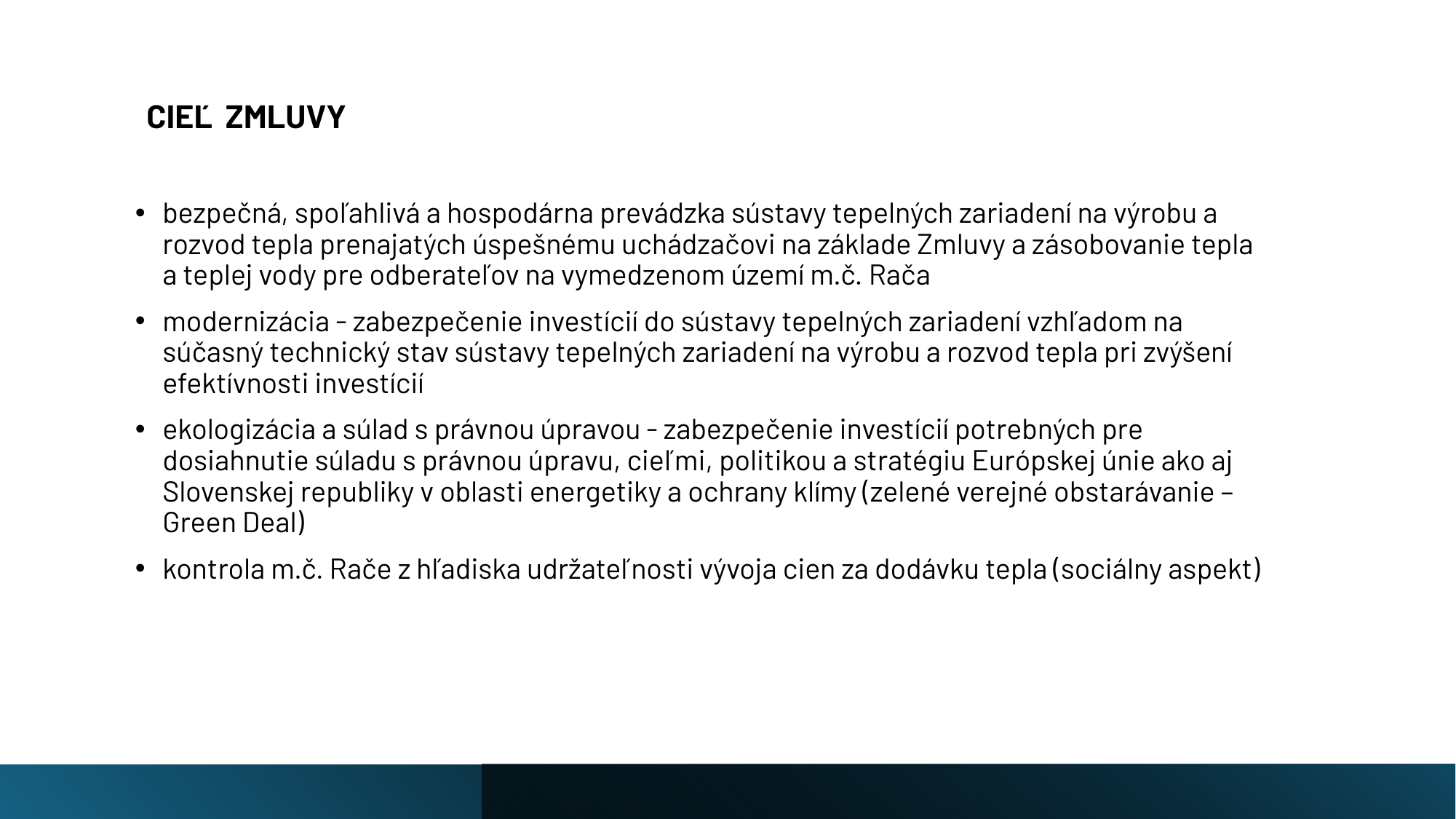

# CIEĽ  ZMLUVY
bezpečná, spoľahlivá a hospodárna prevádzka sústavy tepelných zariadení na výrobu a rozvod tepla prenajatých úspešnému uchádzačovi na základe Zmluvy a zásobovanie tepla a teplej vody pre odberateľov na vymedzenom území m.č. Rača
modernizácia - zabezpečenie investícií do sústavy tepelných zariadení vzhľadom na súčasný technický stav sústavy tepelných zariadení na výrobu a rozvod tepla pri zvýšení efektívnosti investícií
ekologizácia a súlad s právnou úpravou - zabezpečenie investícií potrebných pre dosiahnutie súladu s právnou úpravu, cieľmi, politikou a stratégiu Európskej únie ako aj Slovenskej republiky v oblasti energetiky a ochrany klímy (zelené verejné obstarávanie – Green Deal)
kontrola m.č. Rače z hľadiska udržateľnosti vývoja cien za dodávku tepla (sociálny aspekt)